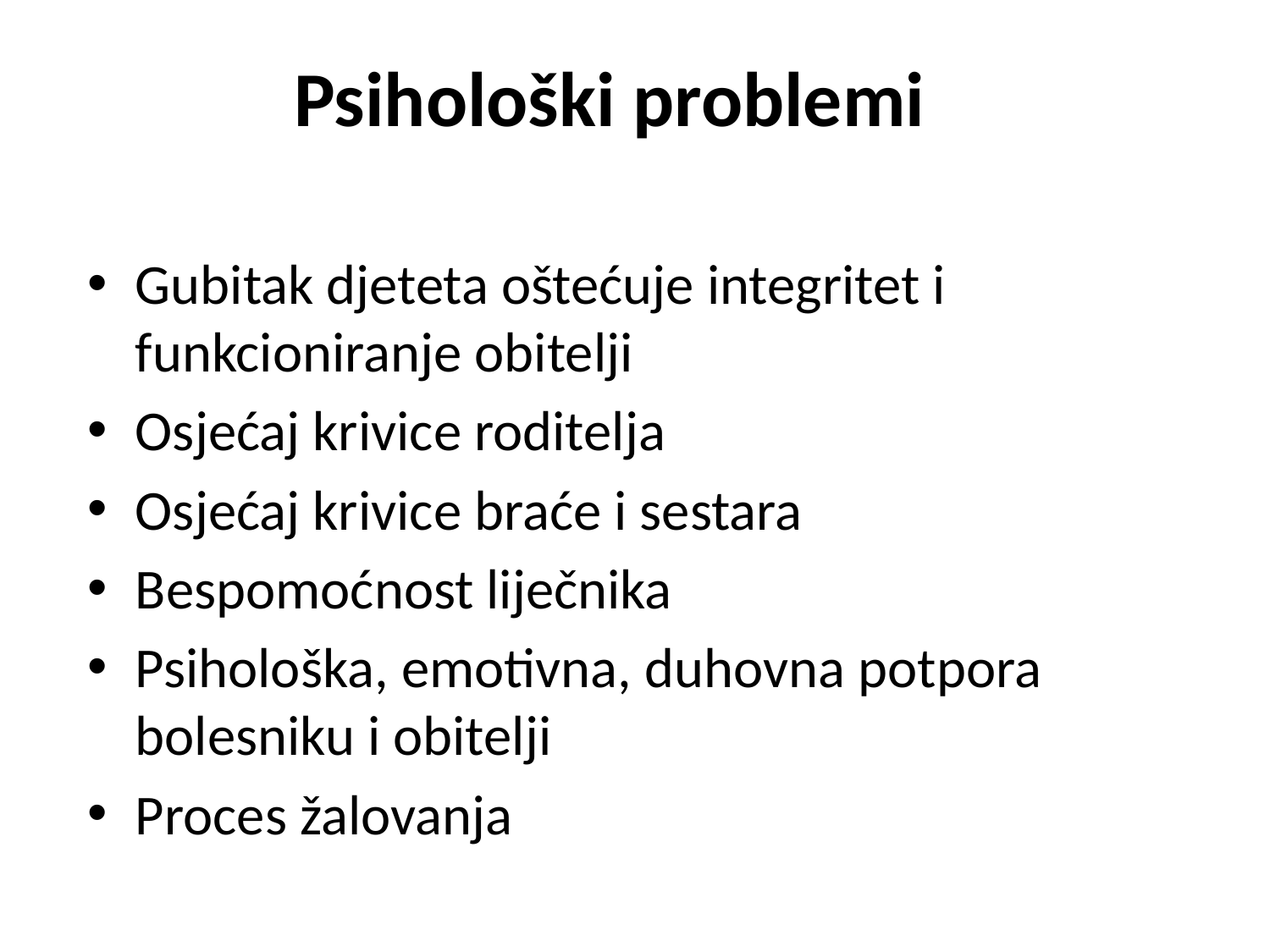

Psihološki problemi
Gubitak djeteta oštećuje integritet i funkcioniranje obitelji
Osjećaj krivice roditelja
Osjećaj krivice braće i sestara
Bespomoćnost liječnika
Psihološka, emotivna, duhovna potpora bolesniku i obitelji
Proces žalovanja